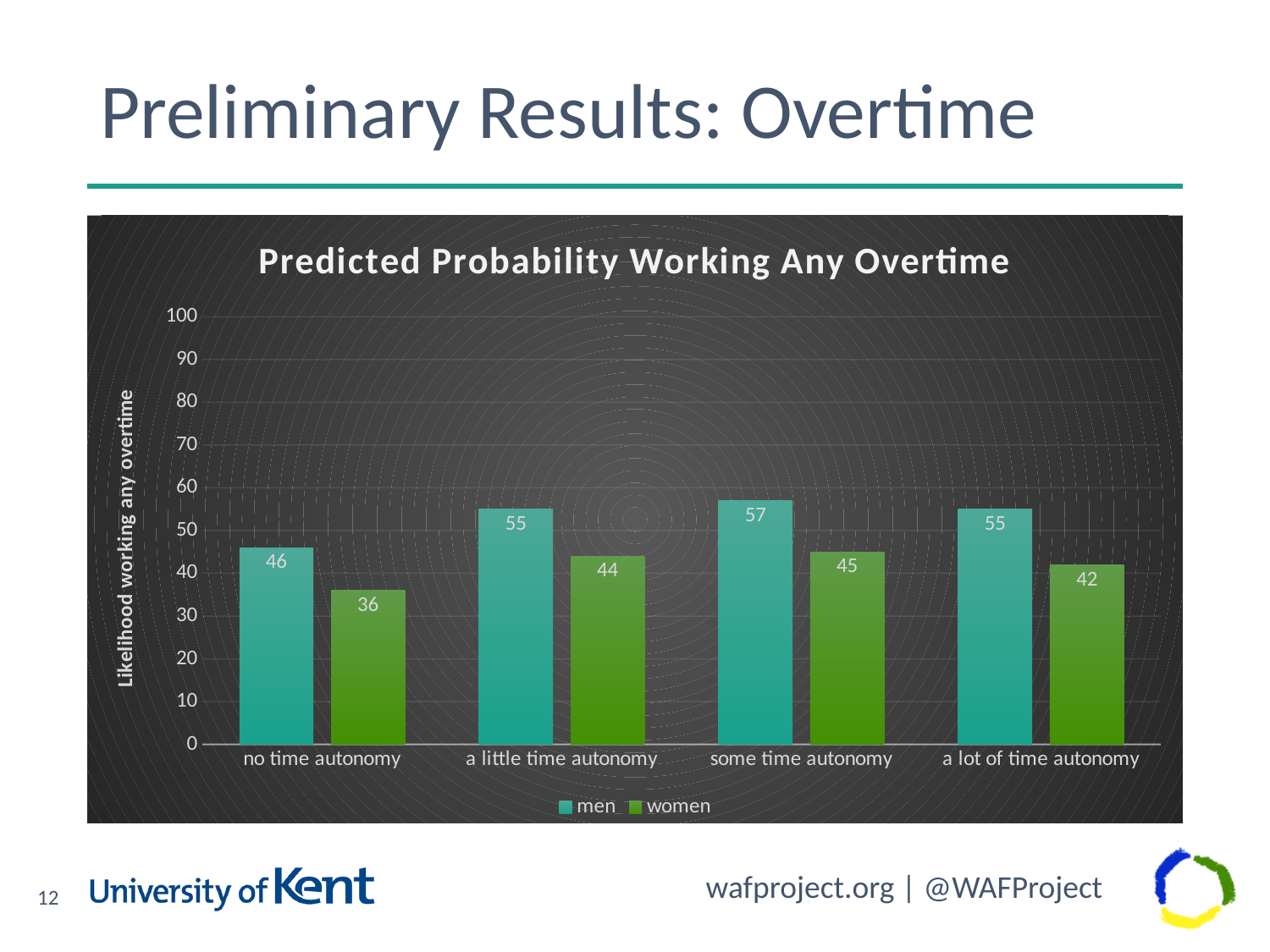

# Preliminary Results: Overtime

### Chart: Predicted Probability Working Any Overtime

| Category | men | women |
|---|---|---|
| no time autonomy | 46.0 | 36.0 |
| a little time autonomy | 55.0 | 44.0 |
| some time autonomy | 57.0 | 45.0 |
| a lot of time autonomy | 55.0 | 42.0 |
12